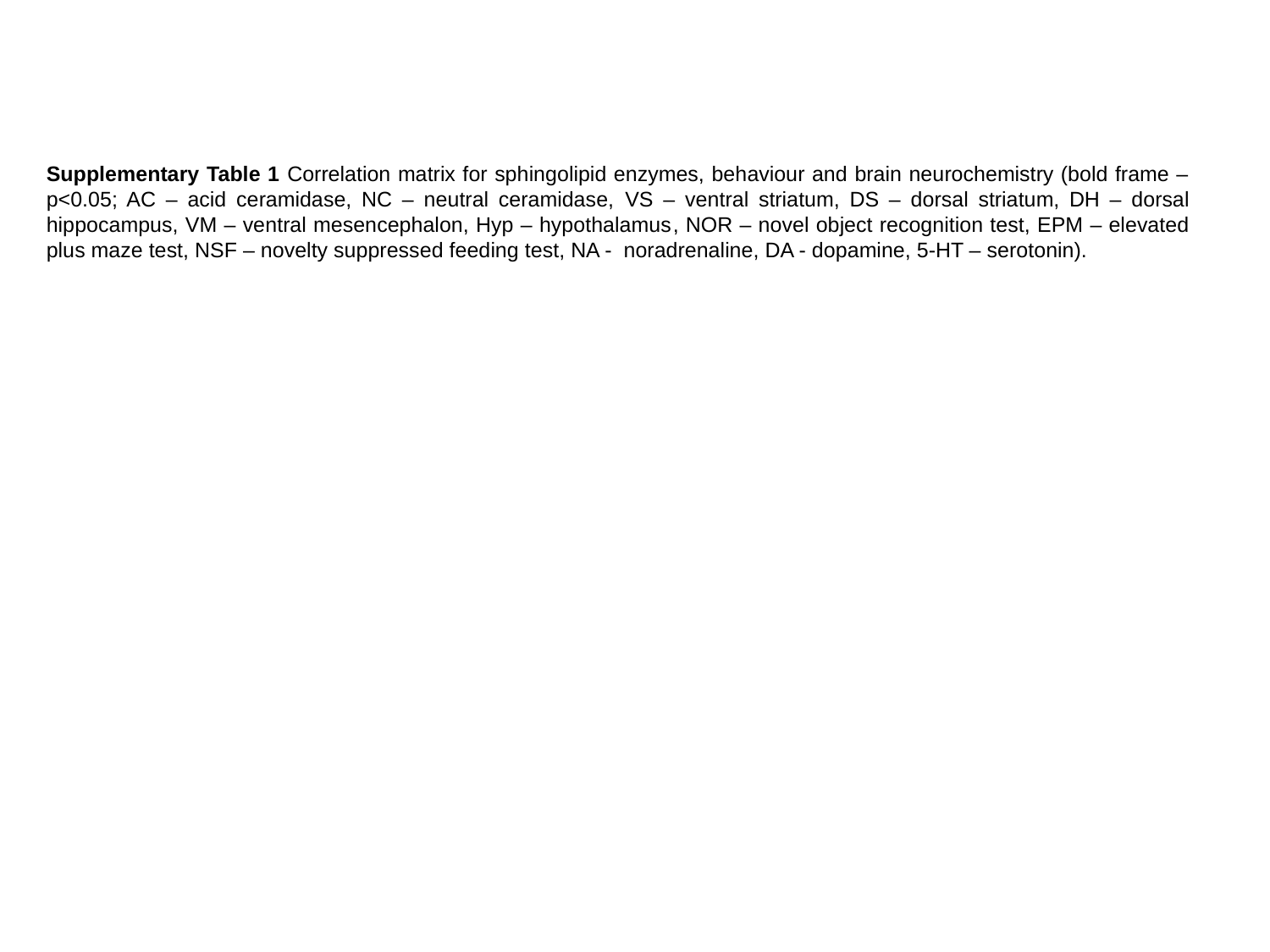

Supplementary Table 1 Correlation matrix for sphingolipid enzymes, behaviour and brain neurochemistry (bold frame – p<0.05; AC – acid ceramidase, NC – neutral ceramidase, VS – ventral striatum, DS – dorsal striatum, DH – dorsal hippocampus, VM – ventral mesencephalon, Hyp – hypothalamus, NOR – novel object recognition test, EPM – elevated plus maze test, NSF – novelty suppressed feeding test, NA -  noradrenaline, DA - dopamine, 5-HT – serotonin).